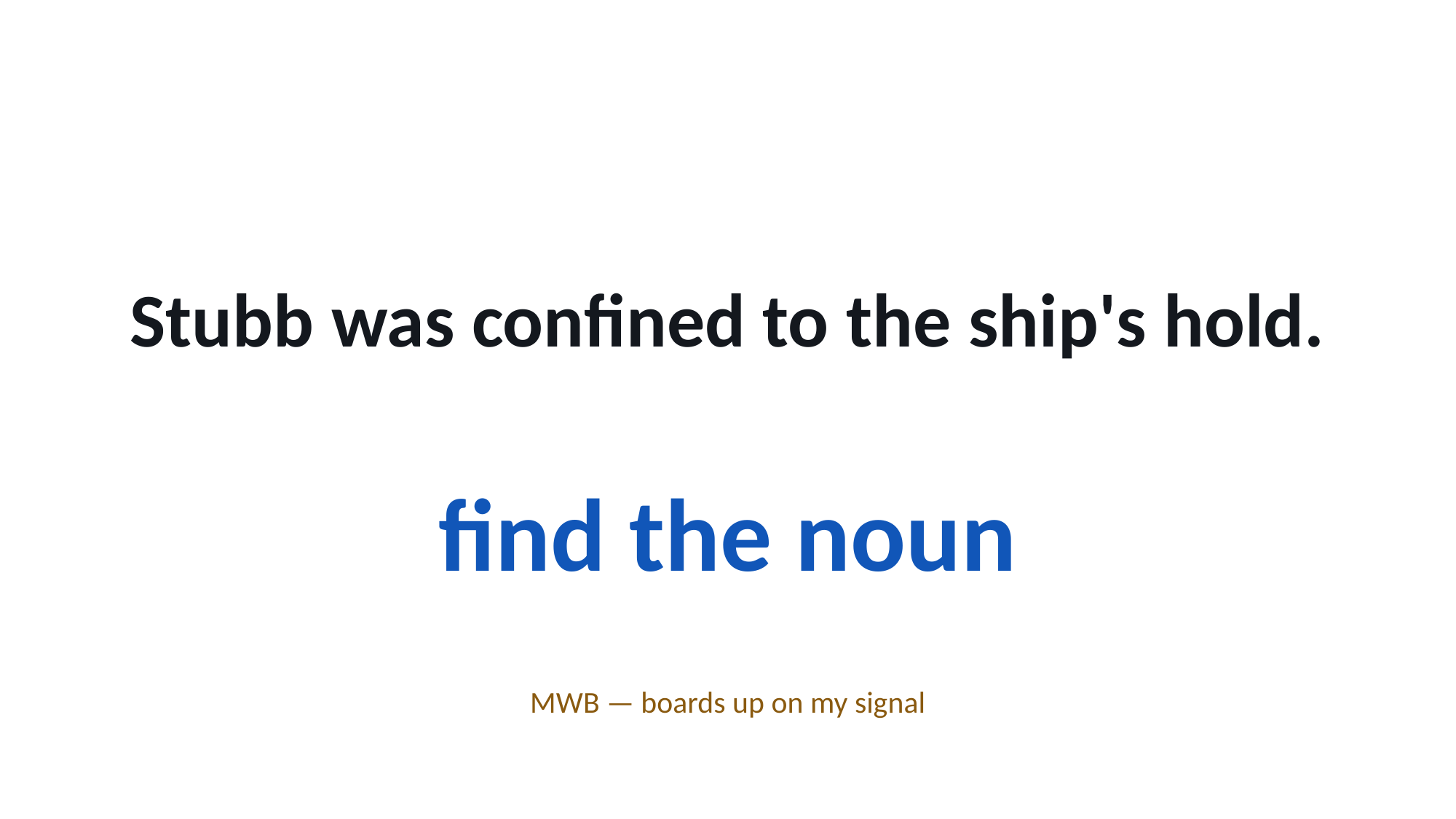

Stubb was confined to the ship's hold.
find the noun
MWB — boards up on my signal